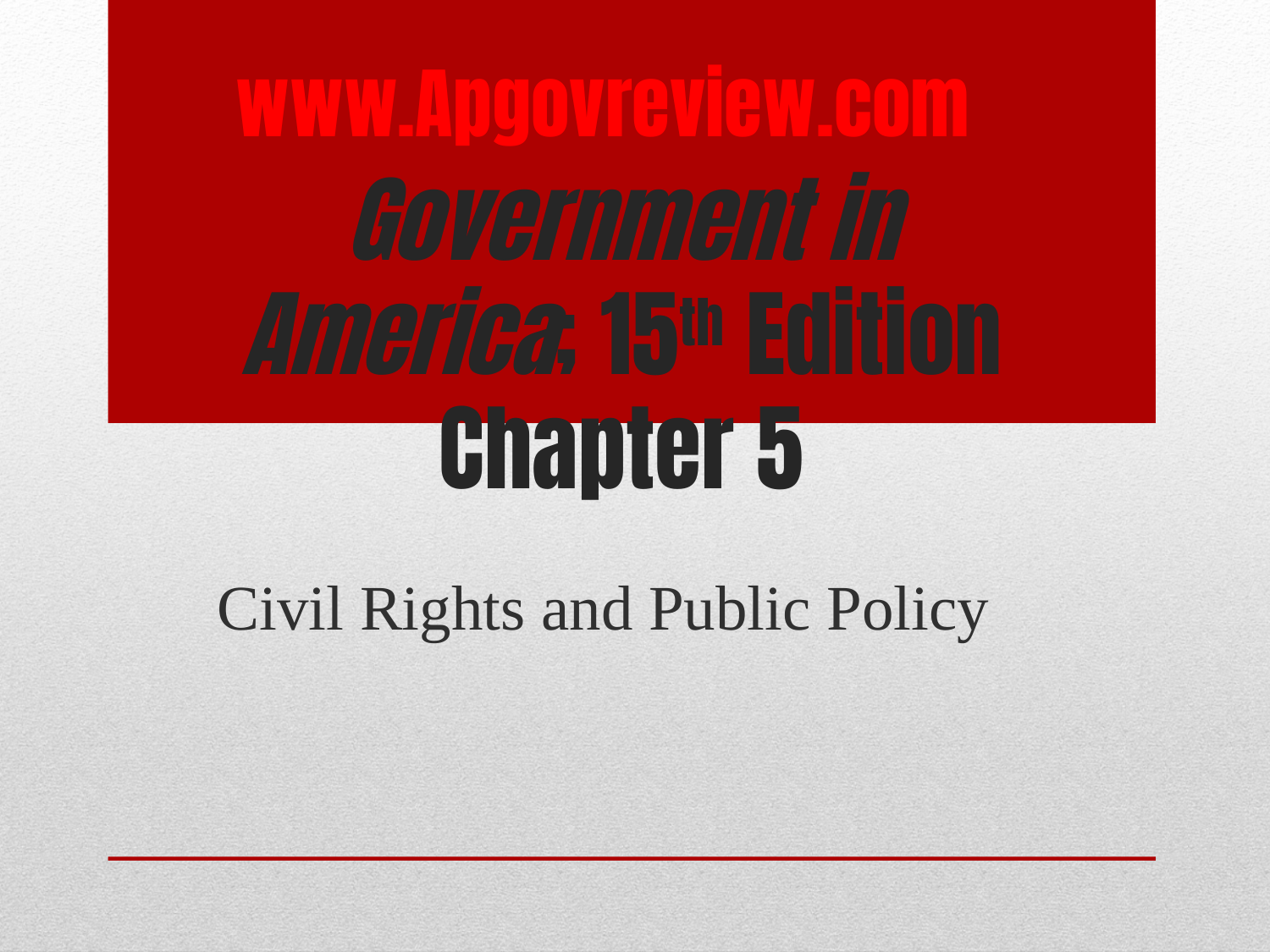

www.Apgovreview.com
# Government in America; 15th Edition Chapter 5
Civil Rights and Public Policy